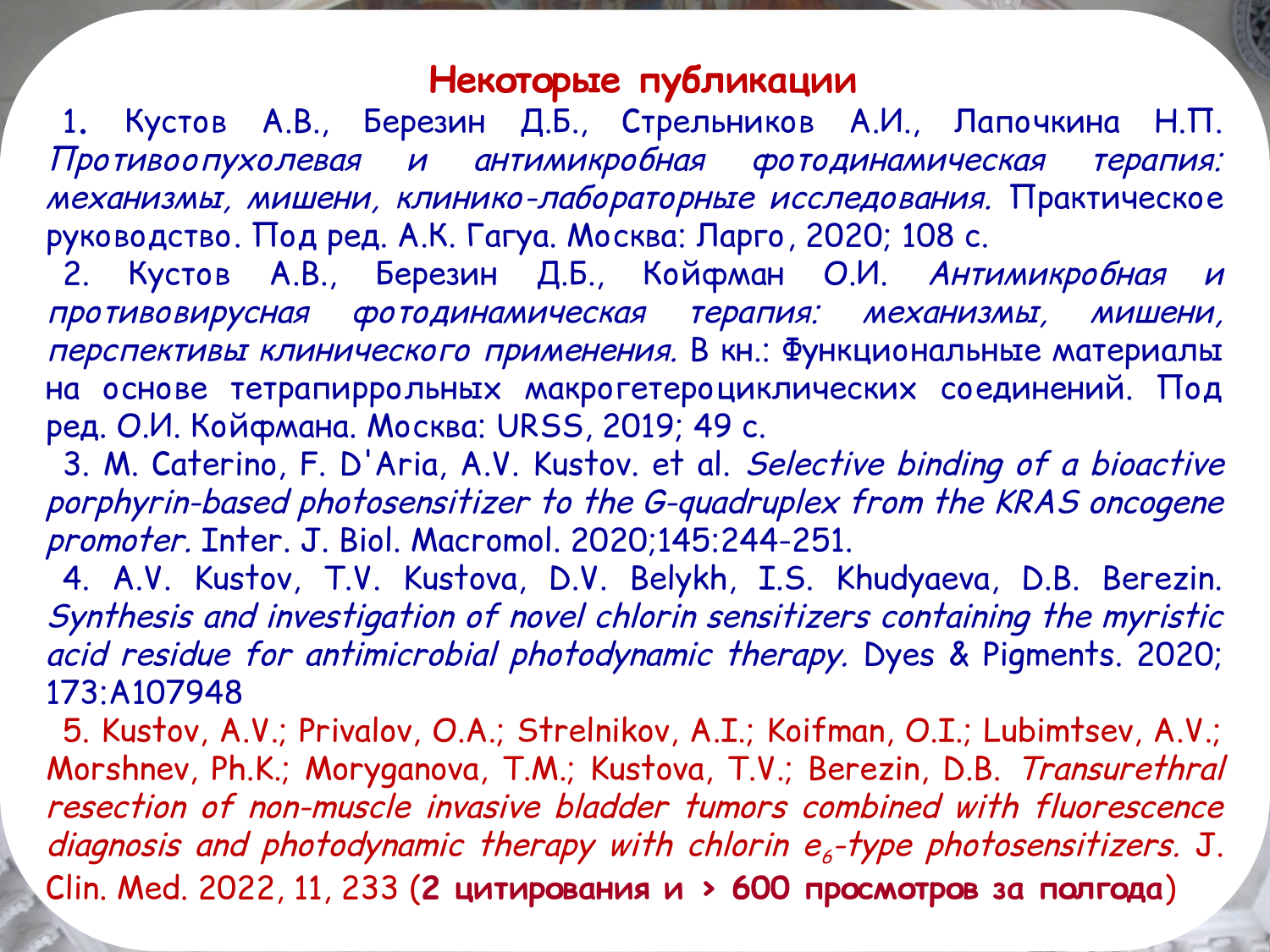

Некоторые публикации
1. Кустов А.В., Березин Д.Б., Стрельников А.И., Лапочкина Н.П. Противоопухолевая и антимикробная фотодинамическая терапия: механизмы, мишени, клинико-лабораторные исследования. Практическое руководство. Под ред. А.К. Гагуа. Москва: Ларго, 2020; 108 с.
2. Кустов А.В., Березин Д.Б., Койфман О.И. Антимикробная и противовирусная фотодинамическая терапия: механизмы, мишени, перспективы клинического применения. В кн.: Функциональные материалы на основе тетрапиррольных макрогетероциклических соединений. Под ред. О.И. Койфмана. Москва: URSS, 2019; 49 с.
3. M. Caterino, F. D'Aria, A.V. Kustov. et al. Selective binding of a bioactive porphyrin-based photosensitizer to the G-quadruplex from the KRAS oncogene promoter. Inter. J. Biol. Macromol. 2020;145:244-251.
4. A.V. Kustov, T.V. Kustova, D.V. Belykh, I.S. Khudyaeva, D.B. Berezin. Synthesis and investigation of novel chlorin sensitizers containing the myristic acid residue for antimicrobial photodynamic therapy. Dyes & Pigments. 2020; 173:A107948
5. Kustov, A.V.; Privalov, O.A.; Strelnikov, A.I.; Koifman, O.I.; Lubimtsev, A.V.; Morshnev, Ph.K.; Moryganova, T.M.; Kustova, T.V.; Berezin, D.B. Transurethral resection of non-muscle invasive bladder tumors combined with fluorescence diagnosis and photodynamic therapy with chlorin e6-type photosensitizers. J. Clin. Med. 2022, 11, 233 (2 цитирования и > 600 просмотров за полгода)